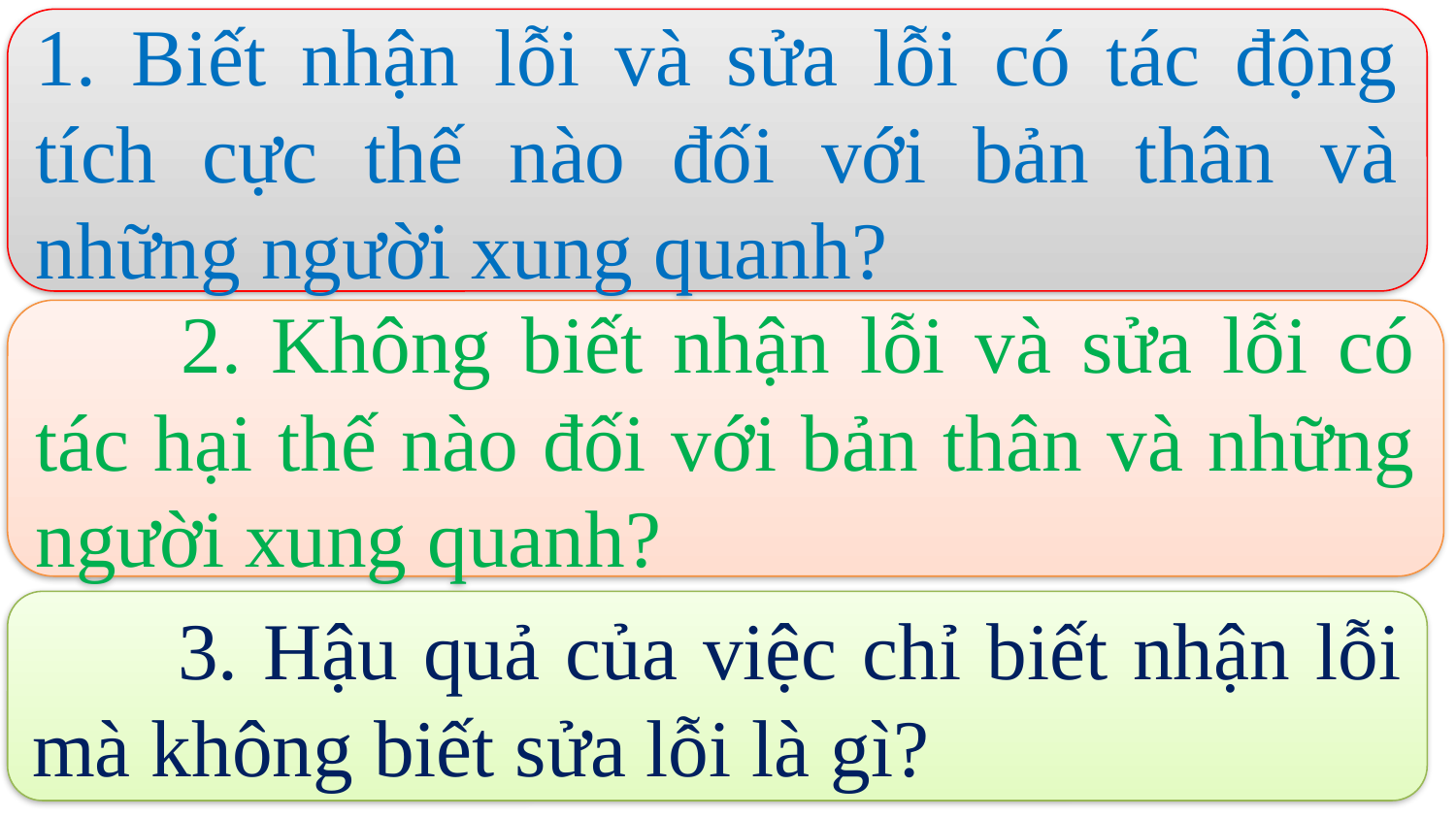

1. Biết nhận lỗi và sửa lỗi có tác động tích cực thế nào đối với bản thân và những người xung quanh?
	2. Không biết nhận lỗi và sửa lỗi có tác hại thế nào đối với bản thân và những người xung quanh?
	3. Hậu quả của việc chỉ biết nhận lỗi mà không biết sửa lỗi là gì?